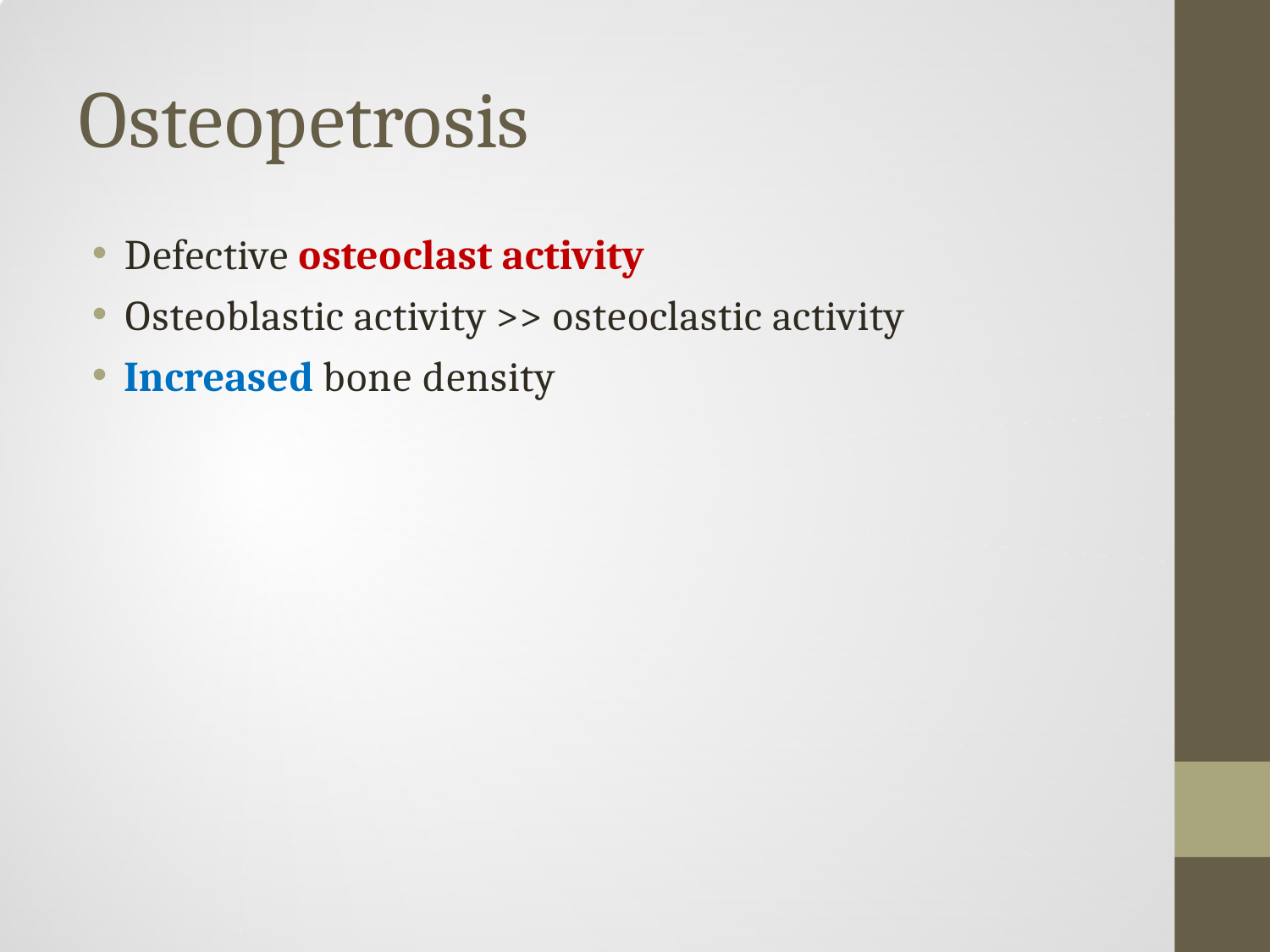

# Osteopetrosis
Defective osteoclast activity
Osteoblastic activity >> osteoclastic activity
Increased bone density